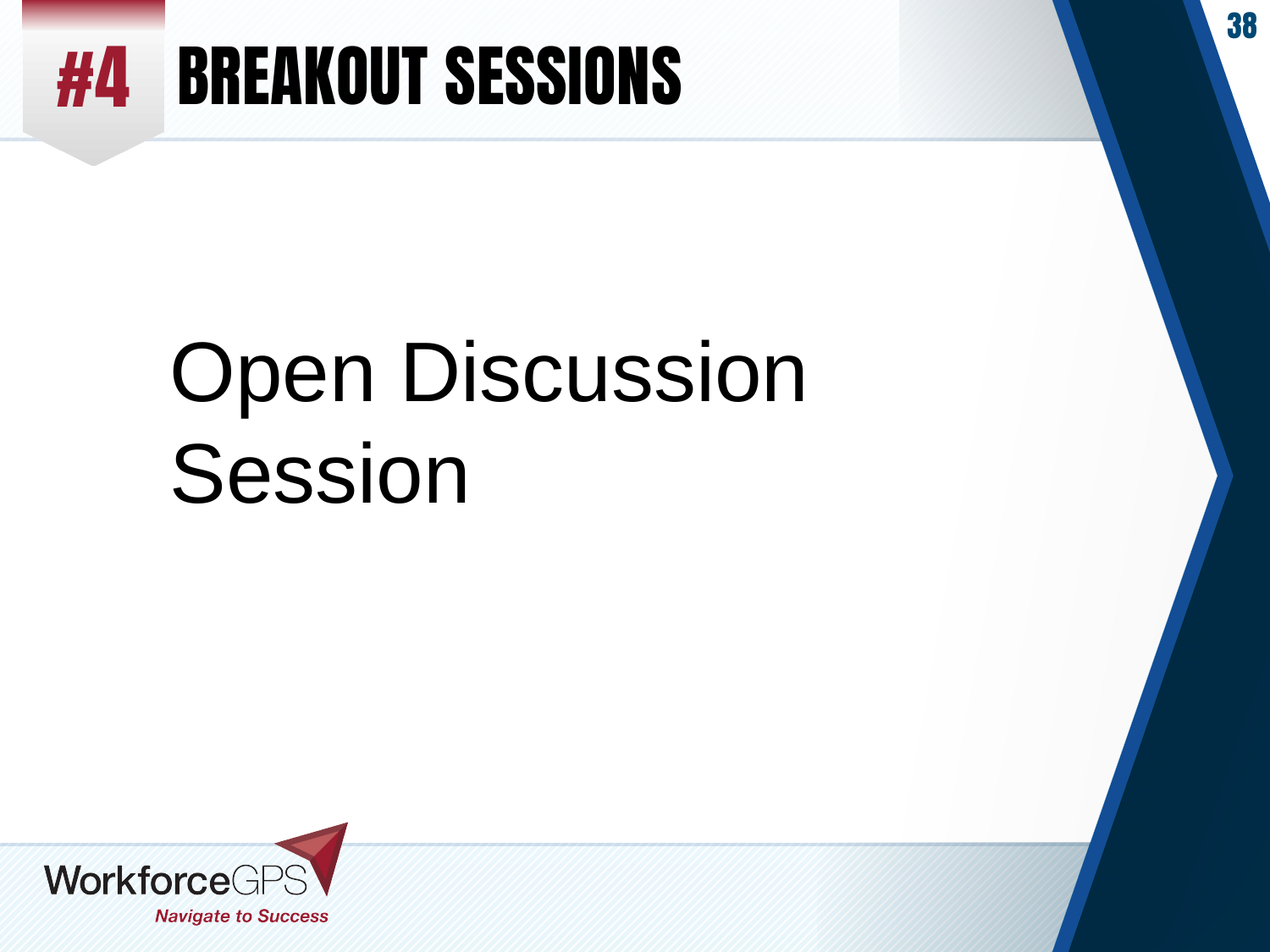

#4
# Breakout Sessions

Open Discussion Session